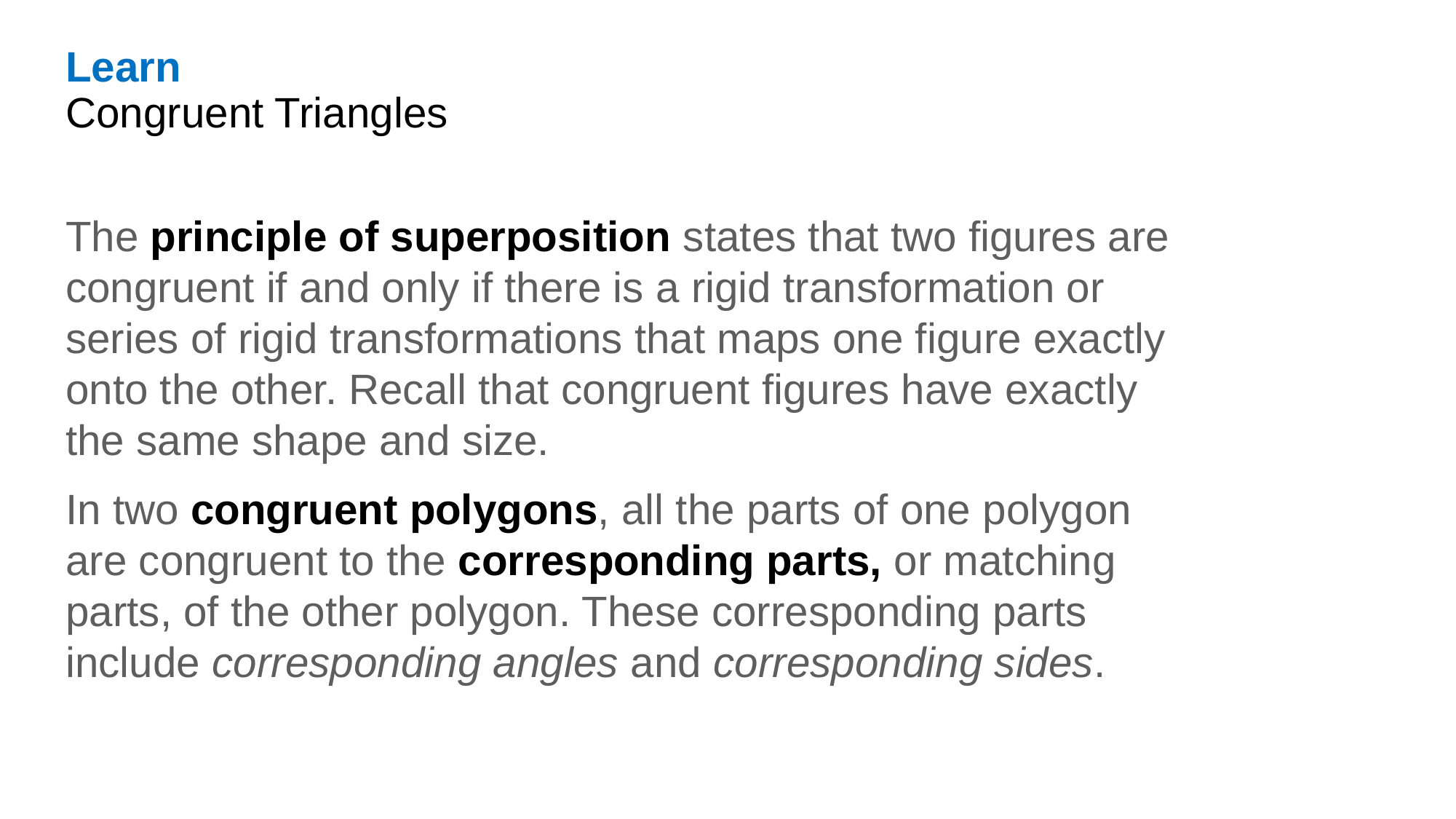

Learn
Congruent Triangles
The principle of superposition states that two figures are congruent if and only if there is a rigid transformation or series of rigid transformations that maps one figure exactly onto the other. Recall that congruent figures have exactly the same shape and size.
In two congruent polygons, all the parts of one polygon are congruent to the corresponding parts, or matching parts, of the other polygon. These corresponding parts include corresponding angles and corresponding sides.